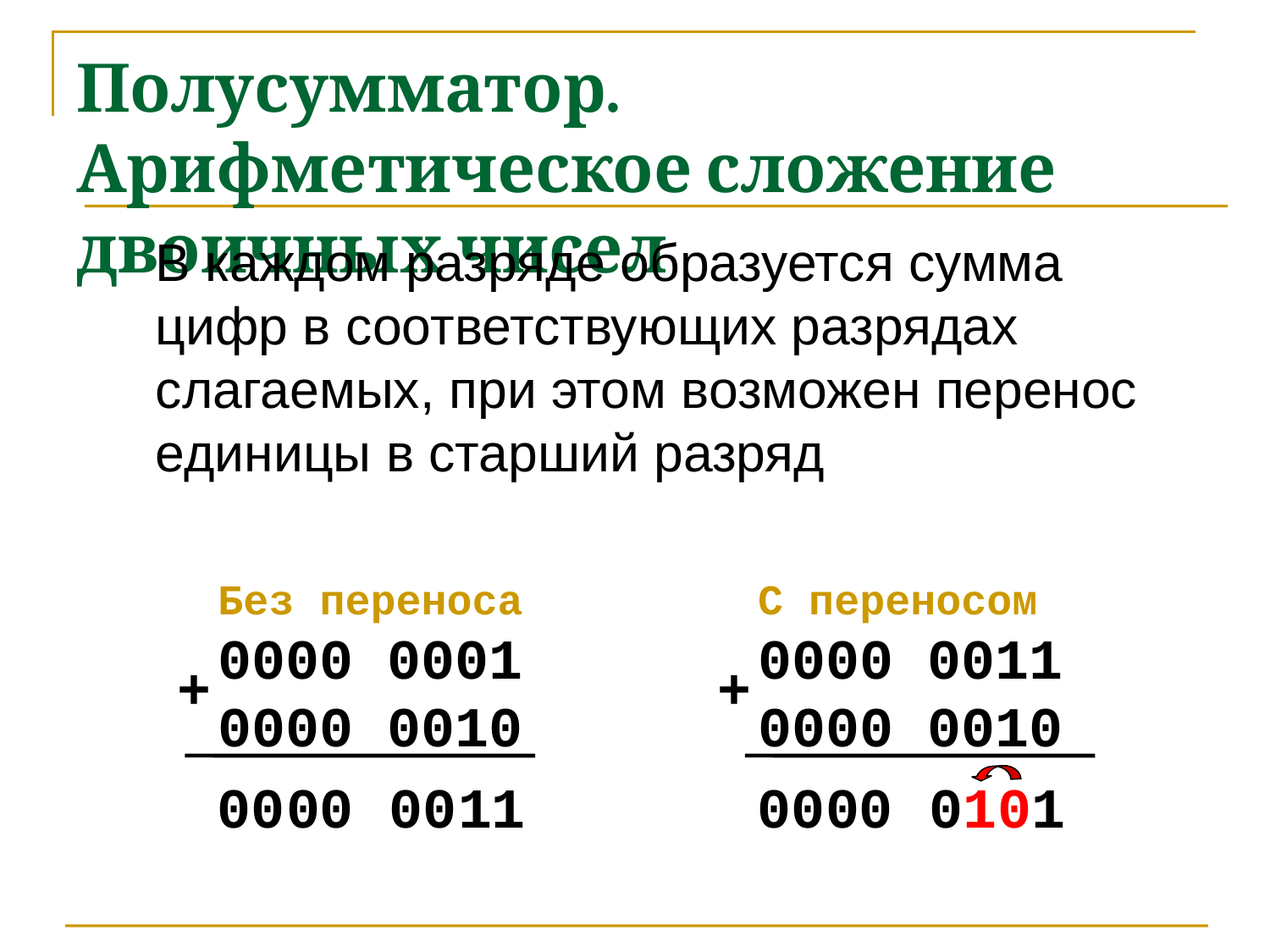

# Полусумматор. Арифметическое сложение двоичных чисел
	В каждом разряде образуется сумма цифр в соответствующих разрядах слагаемых, при этом возможен перенос единицы в старший разряд
Без переноса
0000 0001
0000 0010
С переносом
0000 0011
0000 0010
+
+

0
0
0
0
0
0
1
1
0
0
0
0
0
1
0
1